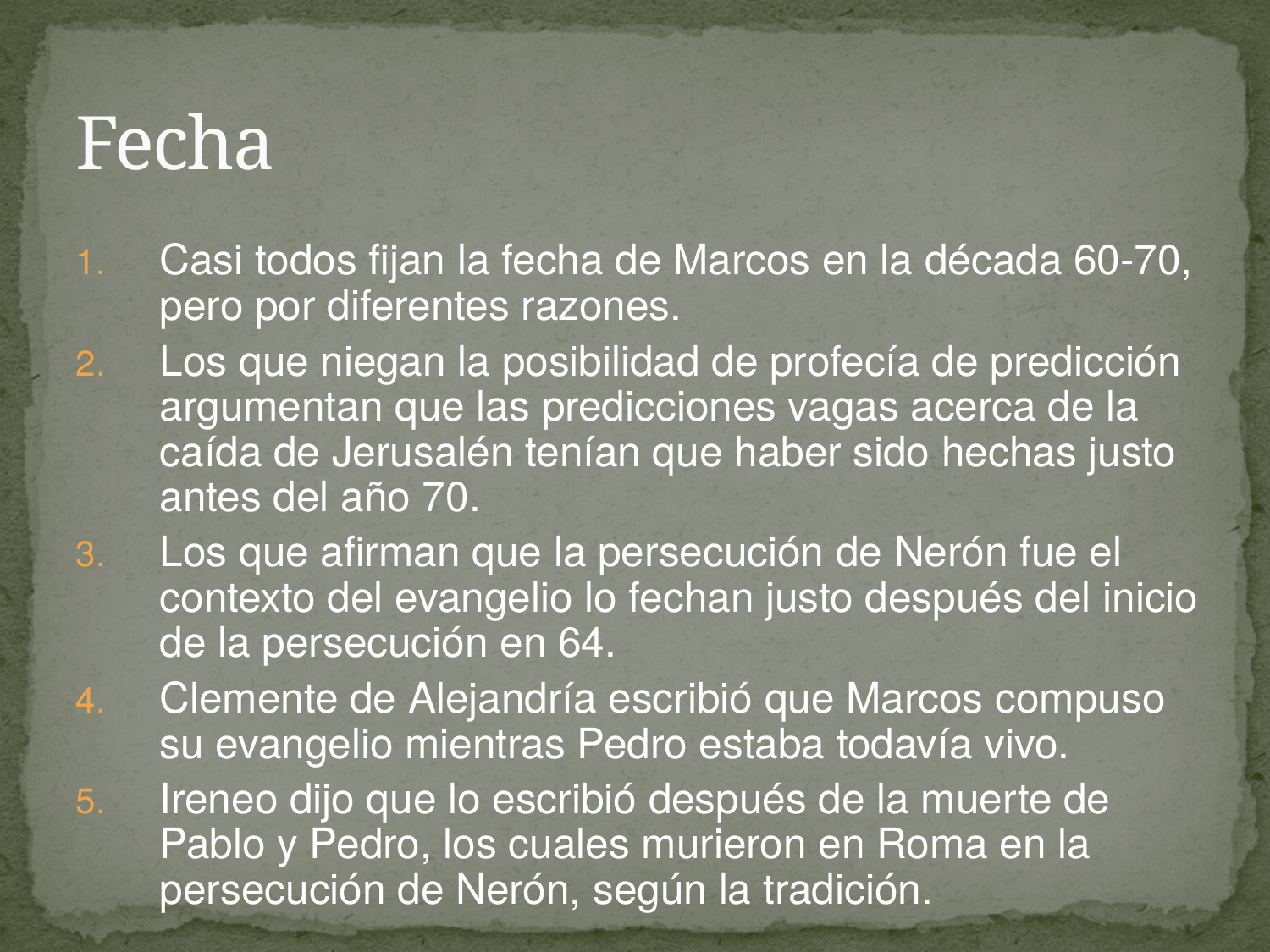

# Fecha
Casi todos fijan la fecha de Marcos en la década 60-70, pero por diferentes razones.
Los que niegan la posibilidad de profecía de predicción argumentan que las predicciones vagas acerca de la caída de Jerusalén tenían que haber sido hechas justo antes del año 70.
Los que afirman que la persecución de Nerón fue el contexto del evangelio lo fechan justo después del inicio de la persecución en 64.
Clemente de Alejandría escribió que Marcos compuso su evangelio mientras Pedro estaba todavía vivo.
Ireneo dijo que lo escribió después de la muerte de Pablo y Pedro, los cuales murieron en Roma en la persecución de Nerón, según la tradición.